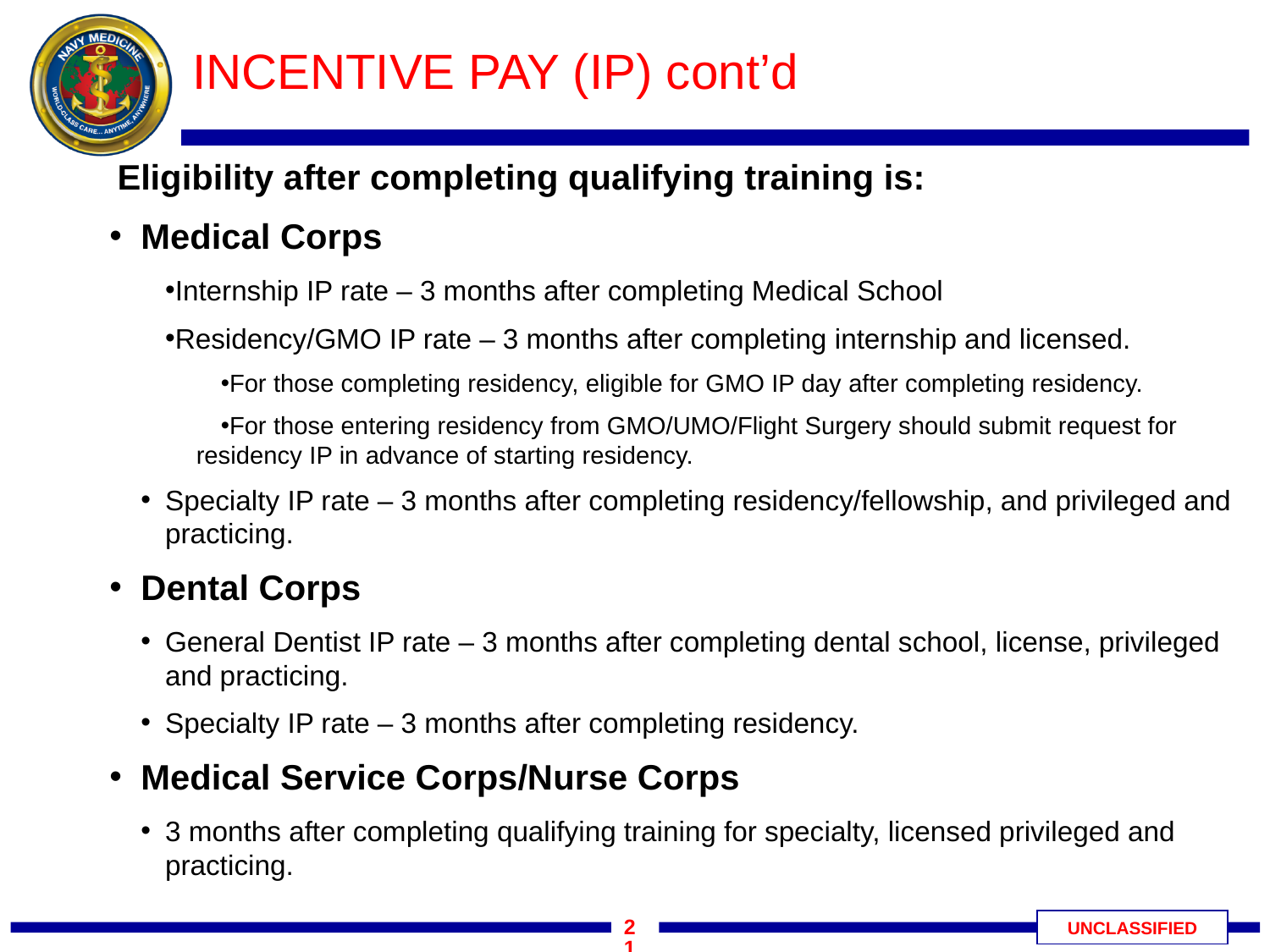

# INCENTIVE PAY (IP) cont’d
Eligibility after completing qualifying training is:
Medical Corps
Internship IP rate – 3 months after completing Medical School
Residency/GMO IP rate – 3 months after completing internship and licensed.
For those completing residency, eligible for GMO IP day after completing residency.
For those entering residency from GMO/UMO/Flight Surgery should submit request for  residency IP in advance of starting residency.
Specialty IP rate – 3 months after completing residency/fellowship, and privileged and practicing.
Dental Corps
General Dentist IP rate – 3 months after completing dental school, license, privileged and practicing.
Specialty IP rate – 3 months after completing residency.
Medical Service Corps/Nurse Corps
3 months after completing qualifying training for specialty, licensed privileged and practicing.